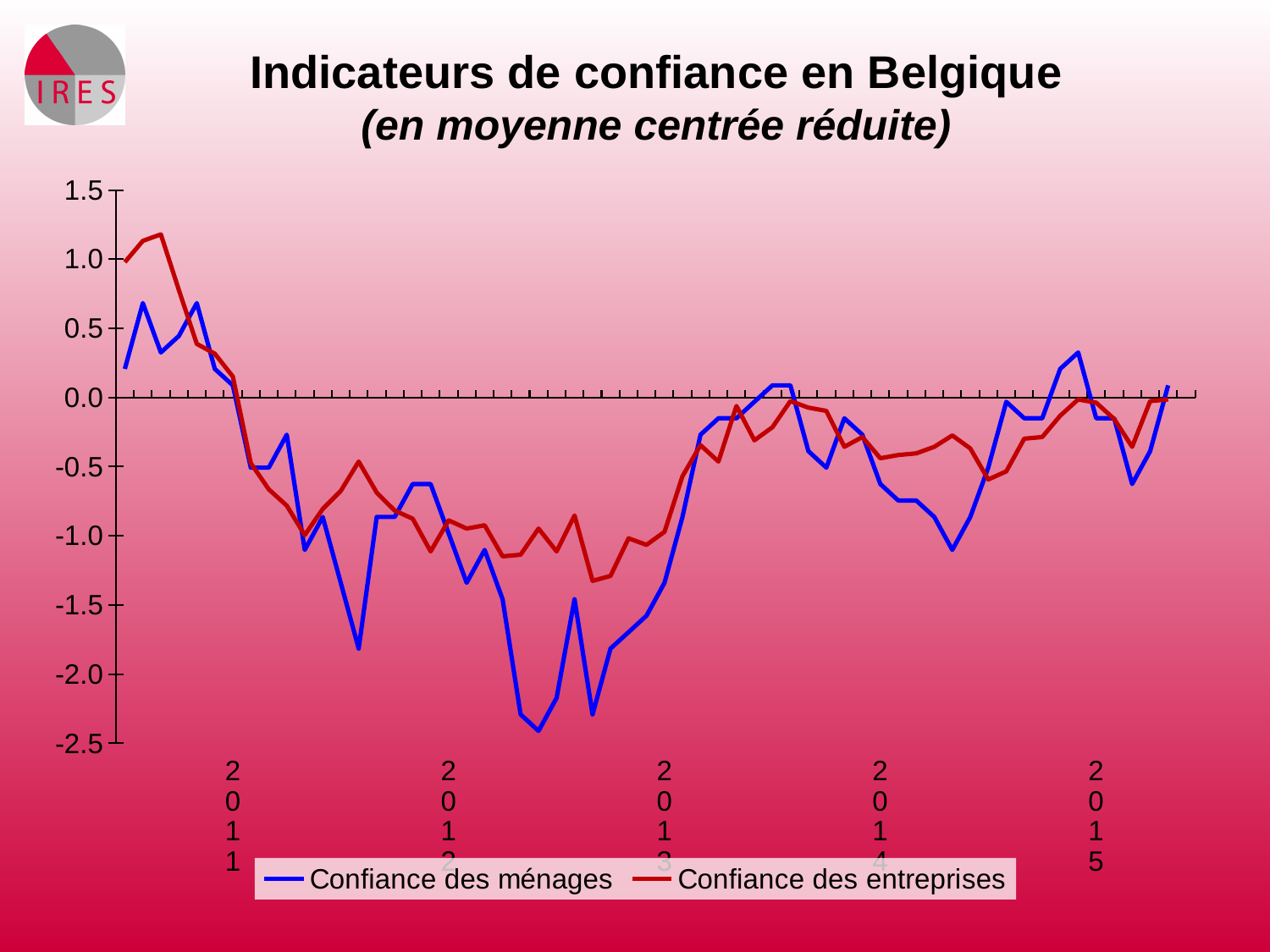

# Indicateurs de confiance en Belgique (en moyenne centrée réduite)

### Chart

| Category | Confiance des ménages | Confiance des entreprises |
|---|---|---|
|  | 0.206316411048289 | 0.978104301911738 |
|  | 0.682145250943441 | 1.131706185488666 |
|  | 0.325273621022077 | 1.178968303512337 |
|  | 0.444230830995865 | 0.777240300311139 |
|  | 0.682145250943441 | 0.38732782661586 |
|  | 0.206316411048289 | 0.316434649580355 |
| 2011 | 0.0873592010745005 | 0.151017236497509 |
|  | -0.507426848794439 | -0.475205827316122 |
|  | -0.507426848794439 | -0.664254299410803 |
|  | -0.269512428846863 | -0.782409594469979 |
|  | -1.10221289866338 | -0.995089125576494 |
|  | -0.864298478715803 | -0.806040653481814 |
|  | -1.340127318610955 | -0.676069828916721 |
|  | -1.815956158506107 | -0.463390297810204 |
|  | -0.864298478715803 | -0.687885358422638 |
|  | -0.864298478715803 | -0.817856182987731 |
|  | -0.626384058768227 | -0.876933830517319 |
|  | -0.626384058768227 | -1.11324442063567 |
| 2012 | -0.983255688689591 | -0.888749360023237 |
|  | -1.340127318610955 | -0.947827007552825 |
|  | -1.10221289866338 | -0.924195948540989 |
|  | -1.459084528584744 | -1.148691009153423 |
|  | -2.29178499840126 | -1.136875479647506 |
|  | -2.410742208375047 | -0.947827007552825 |
|  | -2.172827788427471 | -1.11324442063567 |
|  | -1.459084528584744 | -0.853302771505484 |
|  | -2.29178499840126 | -1.325923951742186 |
|  | -1.815956158506107 | -1.290477363224433 |
|  | -1.69699894853232 | -1.01872018458833 |
|  | -1.578041738558531 | -1.065982302612 |
| 2013 | -1.340127318610955 | -0.971458066564659 |
|  | -0.864298478715803 | -0.569730063363463 |
|  | -0.269512428846863 | -0.345235002751029 |
|  | -0.150555218873075 | -0.463390297810204 |
|  | -0.150555218873075 | -0.0616622946090073 |
|  | -0.0315980088992874 | -0.309788414233276 |
|  | 0.0873592010745005 | -0.215264178185936 |
|  | 0.0873592010745005 | -0.0262157060912546 |
|  | -0.388469638820651 | -0.0734778241149249 |
|  | -0.507426848794439 | -0.0971088831267599 |
|  | -0.150555218873075 | -0.357050532256946 |
|  | -0.269512428846863 | -0.286157355221441 |
| 2014 | -0.626384058768227 | -0.439759238798369 |
|  | -0.745341268742015 | -0.416128179786534 |
|  | -0.745341268742015 | -0.404312650280617 |
|  | -0.864298478715803 | -0.357050532256946 |
|  | -1.10221289866338 | -0.274341825715523 |
|  | -0.864298478715803 | -0.368866061762864 |
|  | -0.507426848794439 | -0.593361122375298 |
|  | -0.0315980088992874 | -0.53428347484571 |
|  | -0.150555218873075 | -0.297972884727359 |
|  | -0.150555218873075 | -0.286157355221441 |
|  | 0.206316411048289 | -0.132555471644513 |
|  | 0.325273621022077 | -0.014400176585337 |
| 2015 | -0.150555218873075 | -0.0380312355971721 |